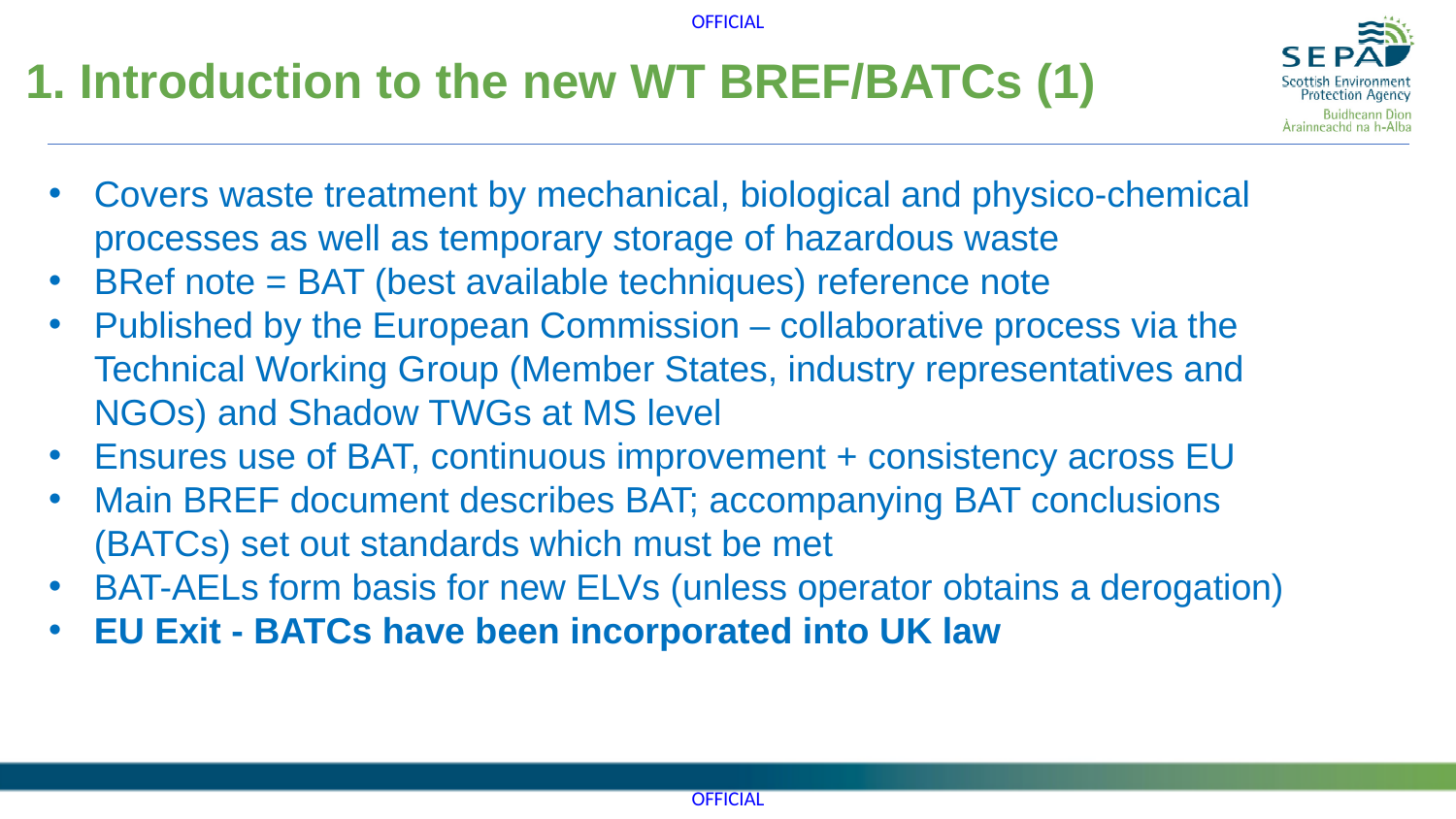

1. Introduction to the new WT BREF/BATCs (1)
Covers waste treatment by mechanical, biological and physico-chemical processes as well as temporary storage of hazardous waste
BRef note = BAT (best available techniques) reference note
Published by the European Commission – collaborative process via the Technical Working Group (Member States, industry representatives and NGOs) and Shadow TWGs at MS level
Ensures use of BAT, continuous improvement + consistency across EU
Main BREF document describes BAT; accompanying BAT conclusions (BATCs) set out standards which must be met
BAT-AELs form basis for new ELVs (unless operator obtains a derogation)
EU Exit - BATCs have been incorporated into UK law